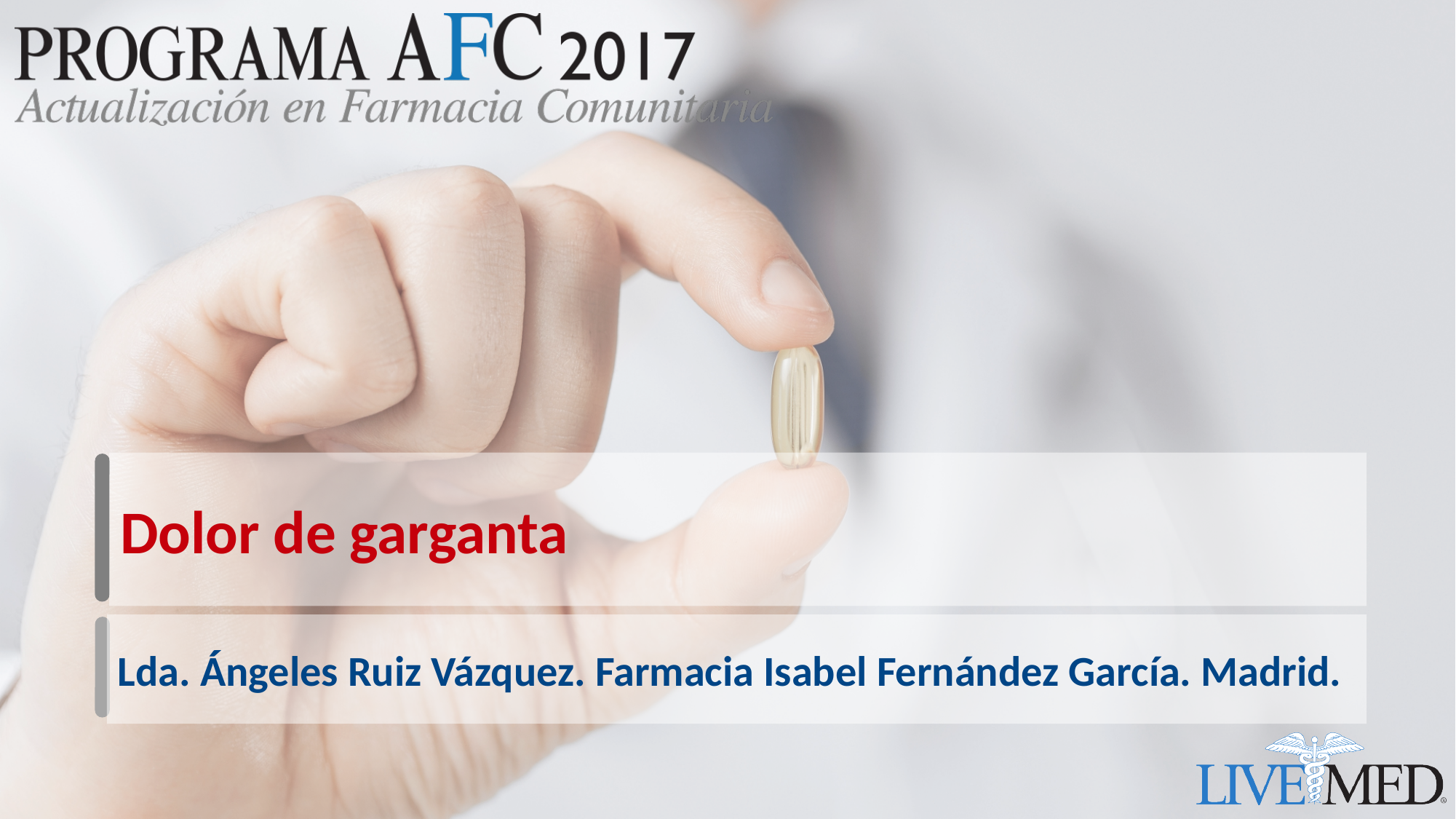

# Dolor de garganta
Lda. Ángeles Ruiz Vázquez. Farmacia Isabel Fernández García. Madrid.